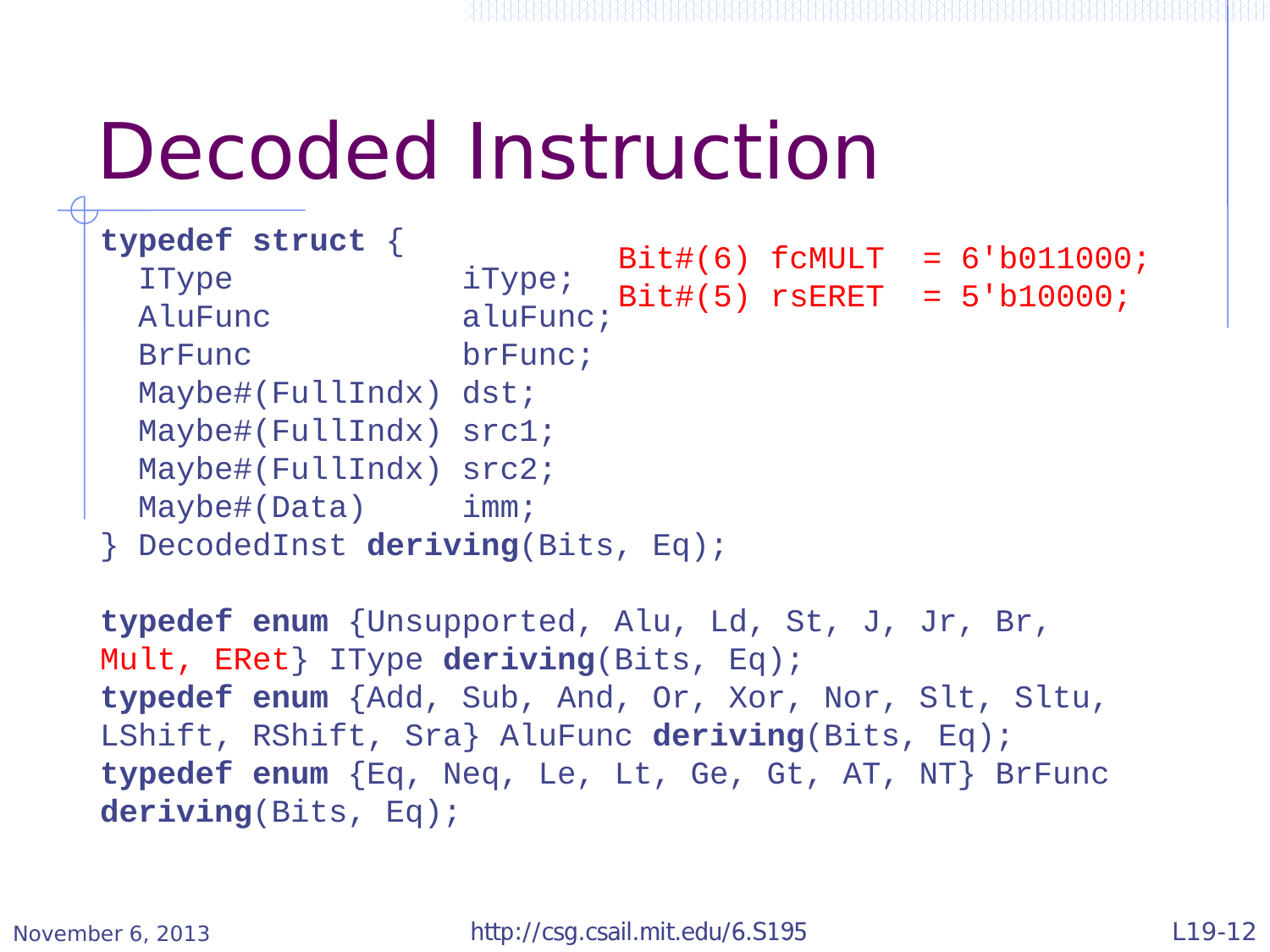

# Decoded Instruction
typedef struct {
  IType            iType;
  AluFunc          aluFunc;
  BrFunc           brFunc;
  Maybe#(FullIndx) dst;
  Maybe#(FullIndx) src1;
  Maybe#(FullIndx) src2;
  Maybe#(Data)     imm;
} DecodedInst deriving(Bits, Eq);

typedef enum {Unsupported, Alu, Ld, St, J, Jr, Br, Mult, ERet} IType deriving(Bits, Eq);
typedef enum {Add, Sub, And, Or, Xor, Nor, Slt, Sltu, LShift, RShift, Sra} AluFunc deriving(Bits, Eq);
typedef enum {Eq, Neq, Le, Lt, Ge, Gt, AT, NT} BrFunc deriving(Bits, Eq);
Bit#(6) fcMULT  = 6'b011000;
Bit#(5) rsERET  = 5'b10000;
November 6, 2013
http://csg.csail.mit.edu/6.S195
L19-12